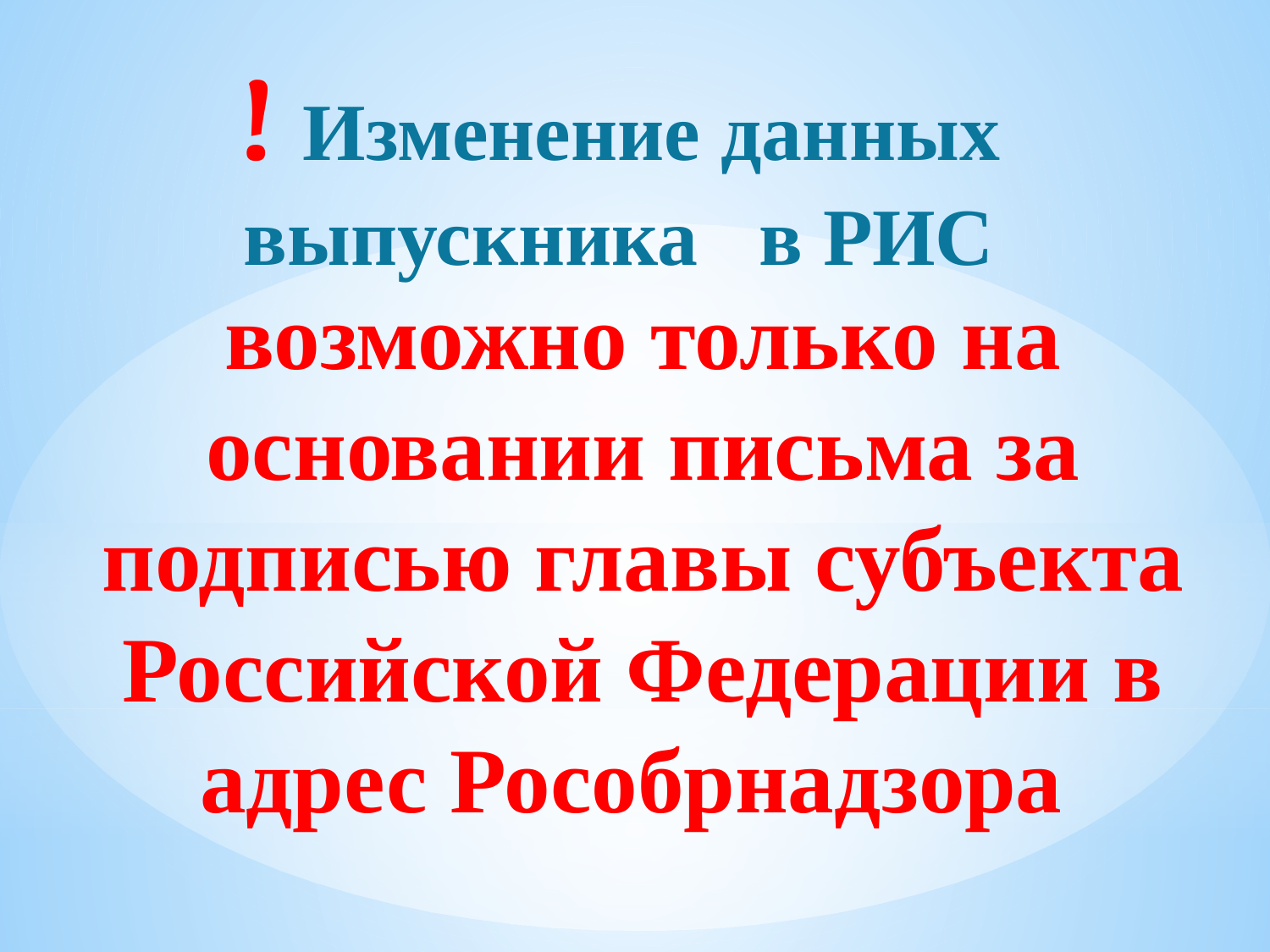

# ! Изменение данных выпускника   в РИС
возможно только на основании письма за подписью главы субъекта Российской Федерации в адрес Рособрнадзора